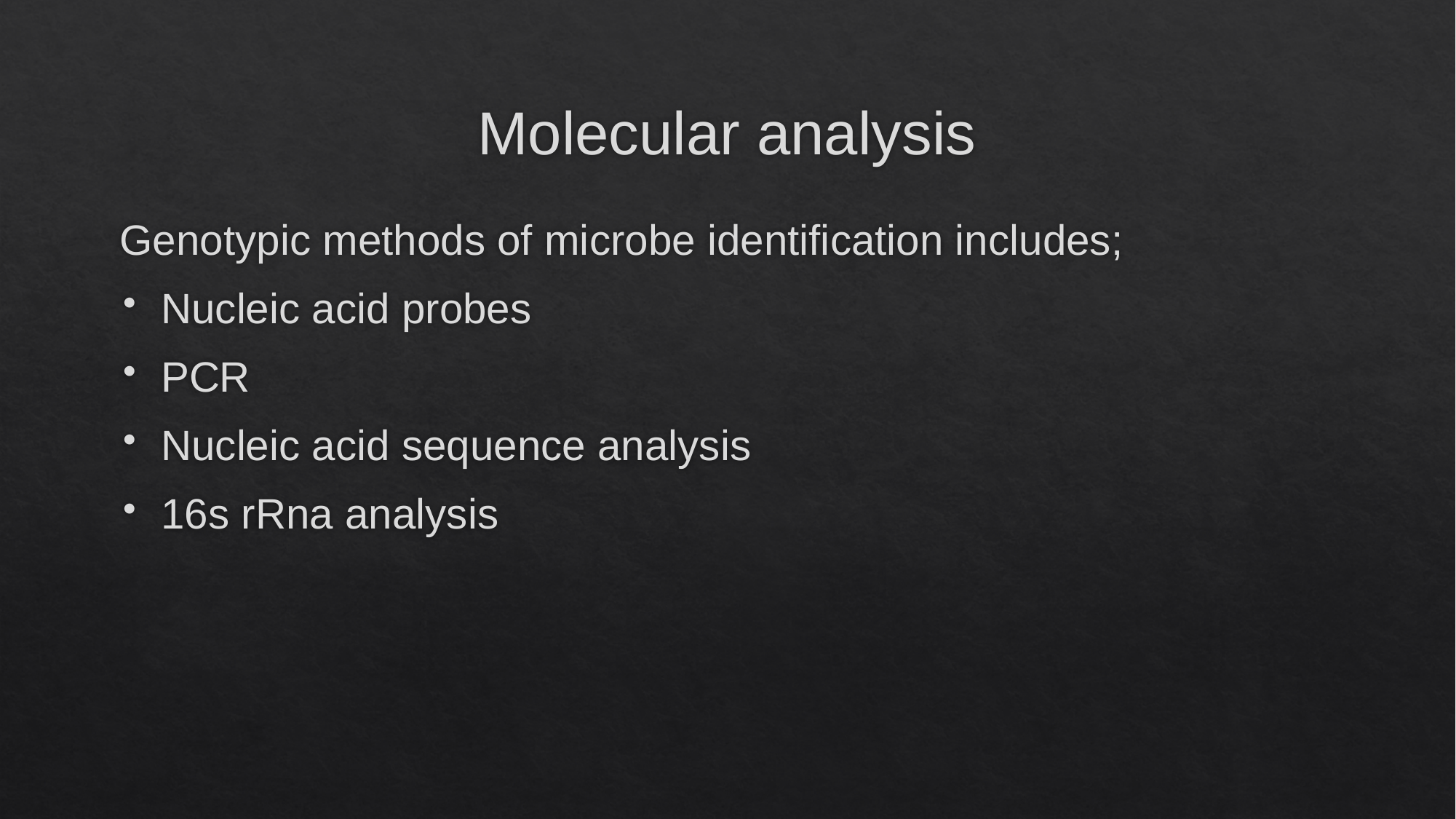

# Molecular analysis
Genotypic methods of microbe identification includes;
Nucleic acid probes
PCR
Nucleic acid sequence analysis
16s rRna analysis